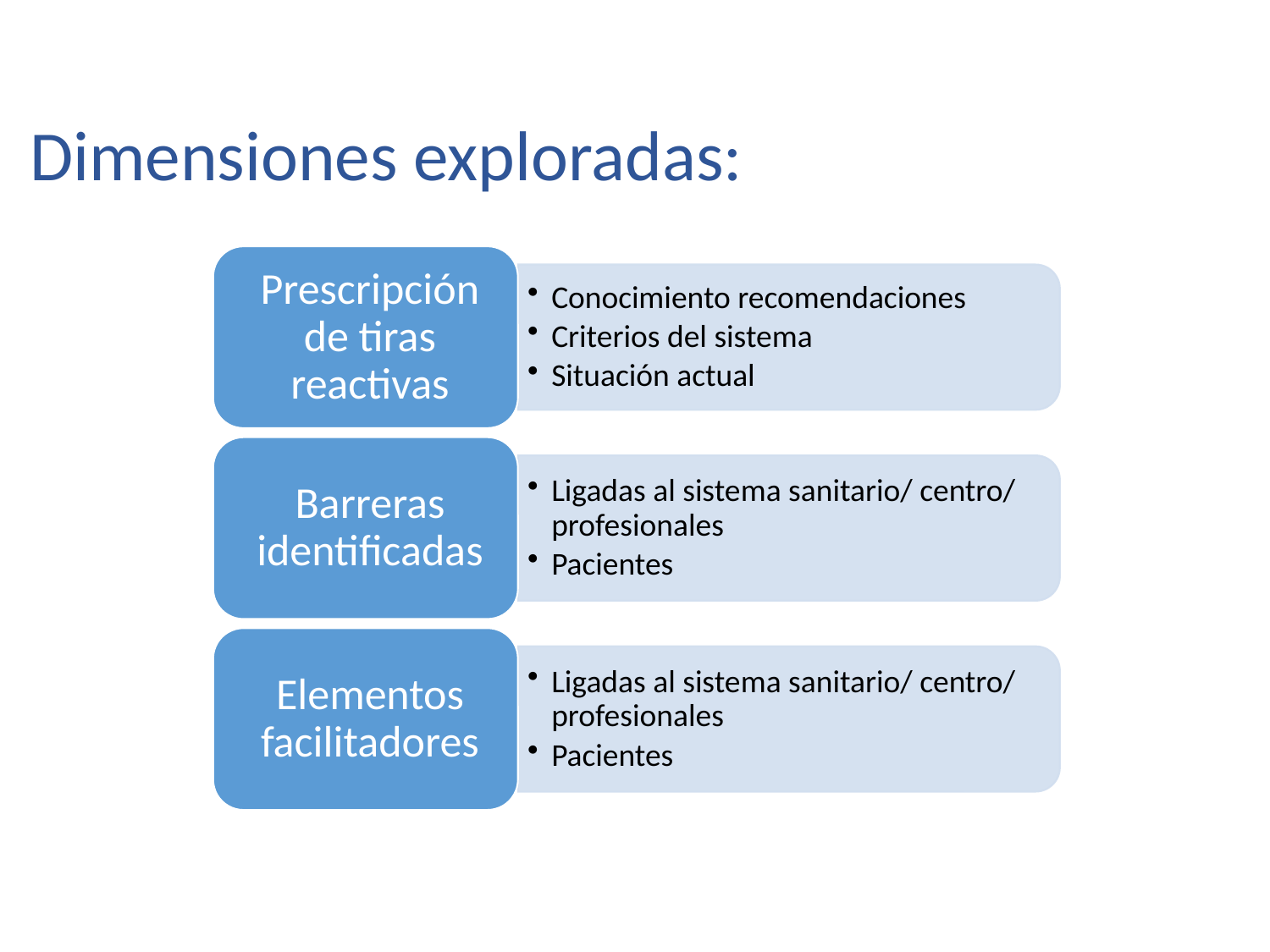

Dimensiones exploradas:
Conocimiento recomendaciones
Criterios del sistema
Situación actual
Prescripción de tiras reactivas
Ligadas al sistema sanitario/ centro/ profesionales
Pacientes
Barreras identificadas
Ligadas al sistema sanitario/ centro/ profesionales
Pacientes
Elementos facilitadores